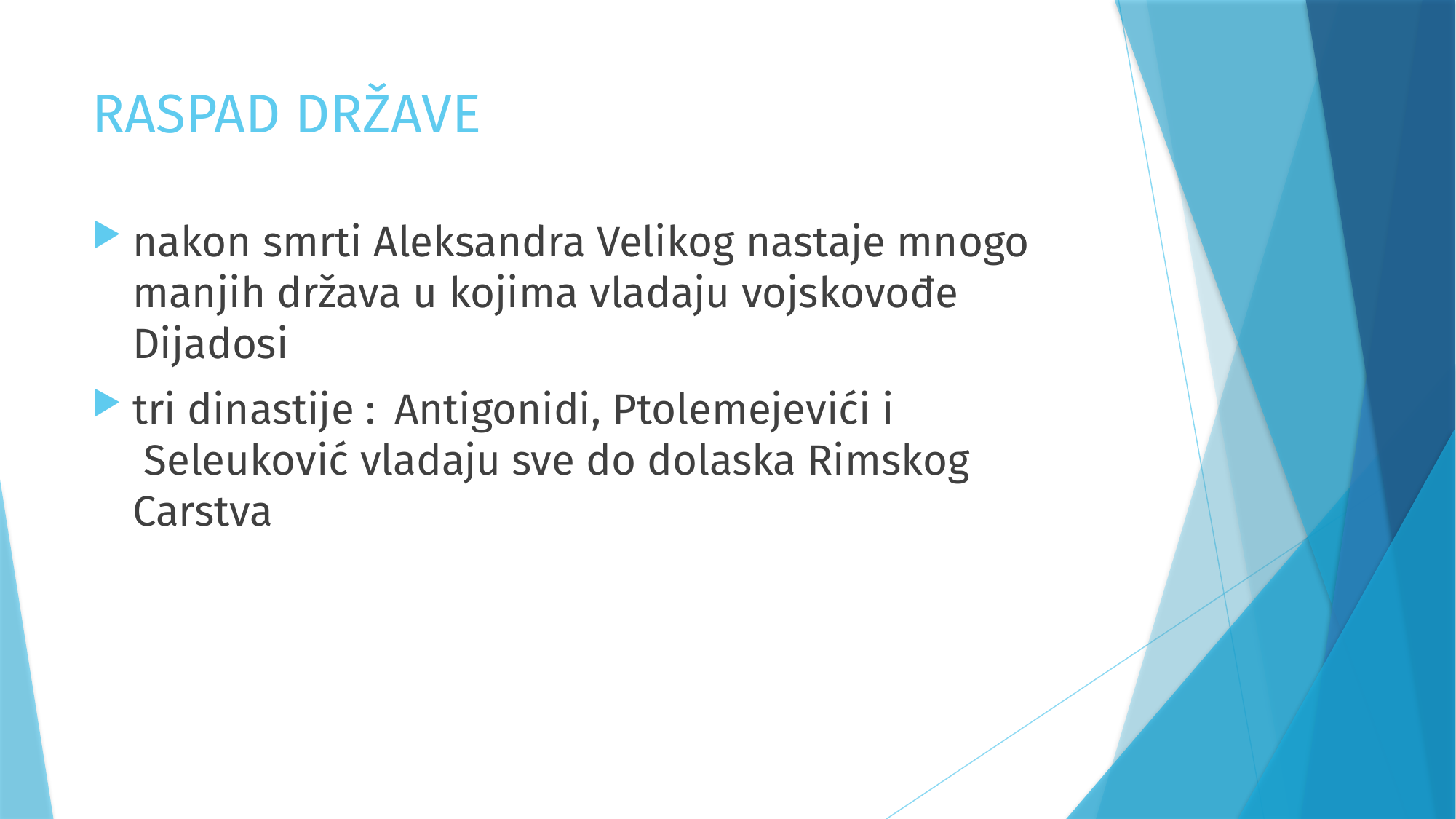

# RASPAD DRŽAVE

nakon smrti Aleksandra Velikog nastaje mnogo manjih država u kojima vladaju vojskovođe Dijadosi
tri dinastije :  Antigonidi, Ptolemejevići i  Seleuković vladaju sve do dolaska Rimskog Carstva